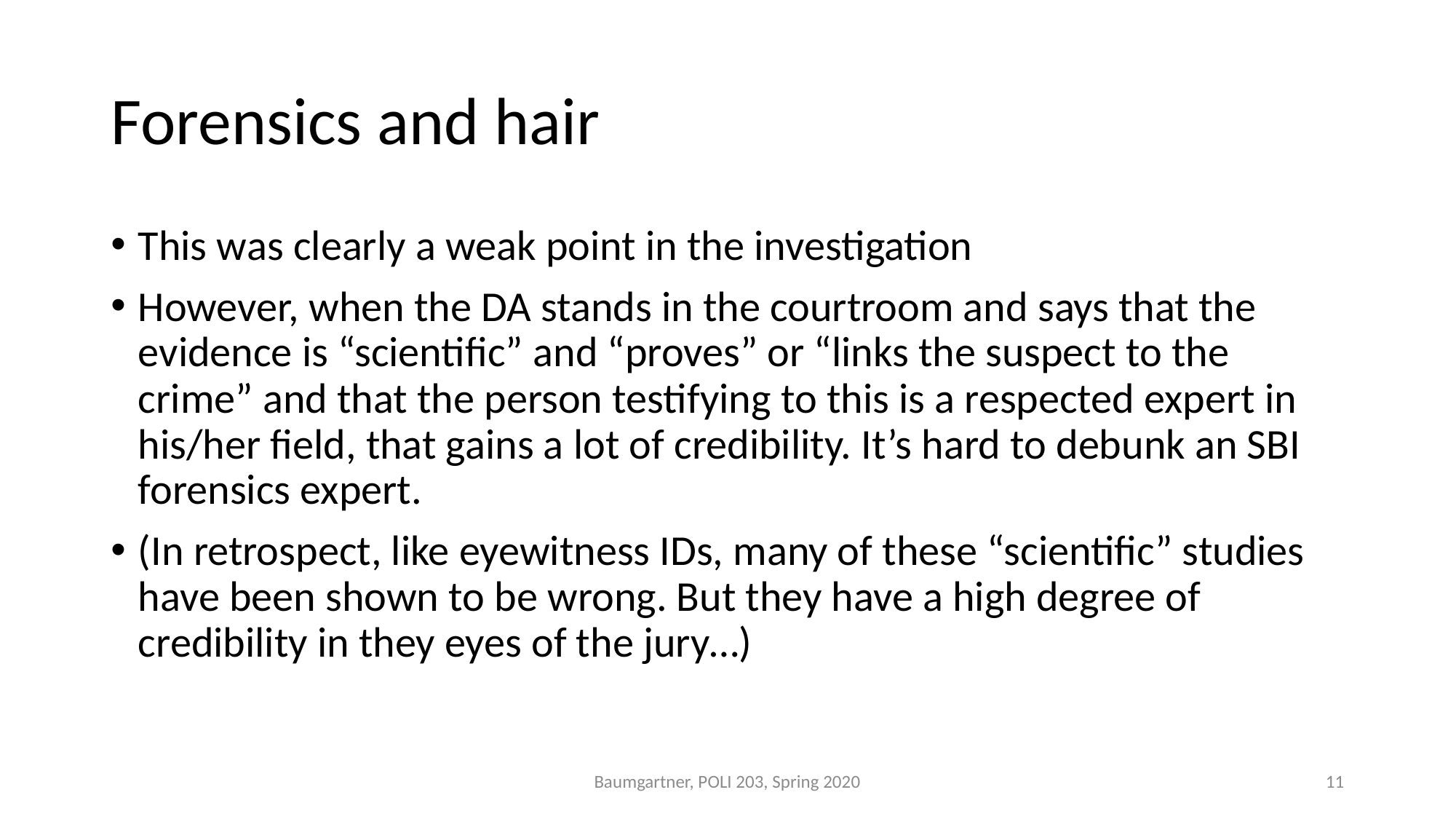

# Forensics and hair
This was clearly a weak point in the investigation
However, when the DA stands in the courtroom and says that the evidence is “scientific” and “proves” or “links the suspect to the crime” and that the person testifying to this is a respected expert in his/her field, that gains a lot of credibility. It’s hard to debunk an SBI forensics expert.
(In retrospect, like eyewitness IDs, many of these “scientific” studies have been shown to be wrong. But they have a high degree of credibility in they eyes of the jury…)
Baumgartner, POLI 203, Spring 2020
11